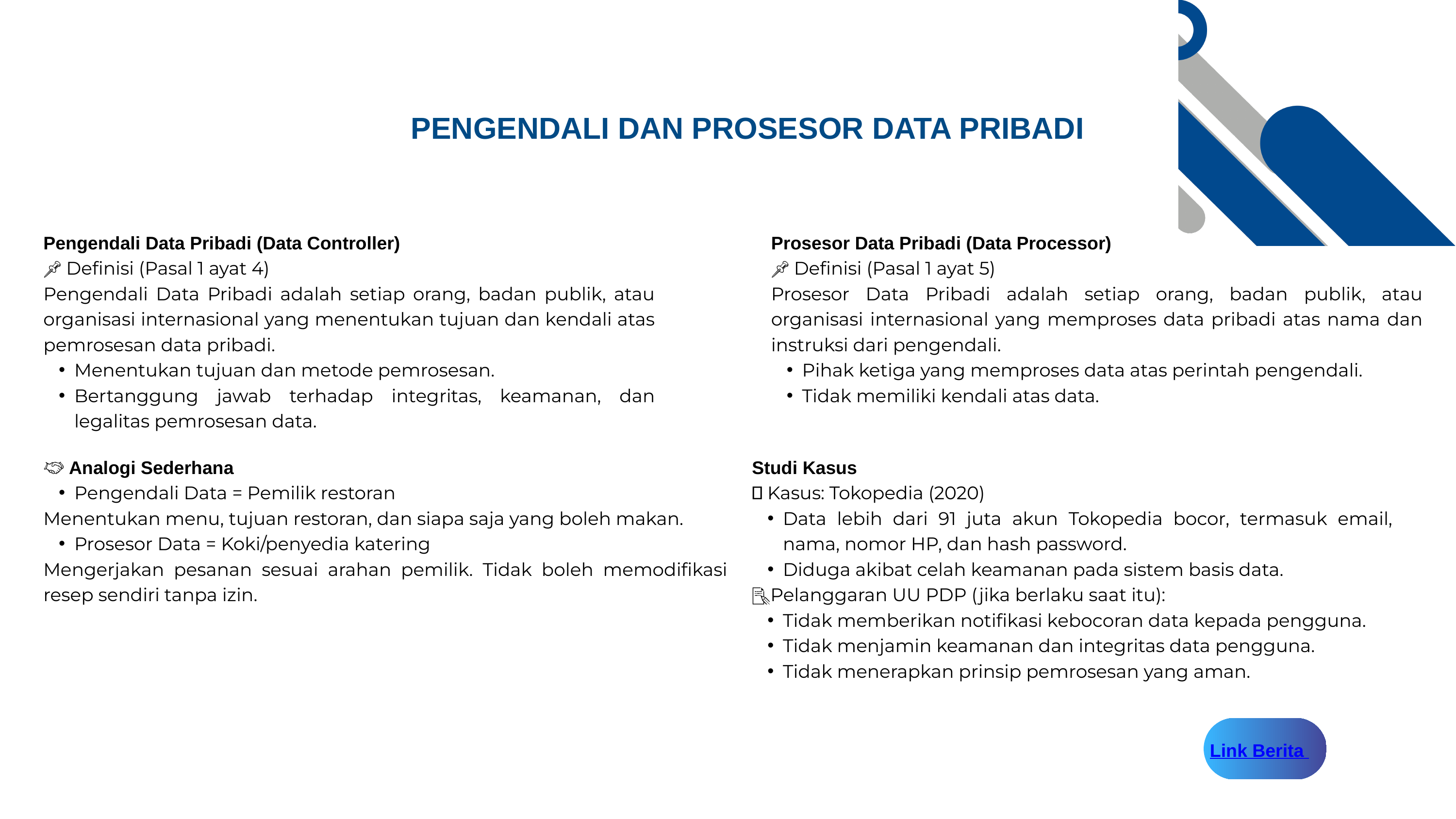

PENGENDALI DAN PROSESOR DATA PRIBADI
Pengendali Data Pribadi (Data Controller)
📌 Definisi (Pasal 1 ayat 4)
Pengendali Data Pribadi adalah setiap orang, badan publik, atau organisasi internasional yang menentukan tujuan dan kendali atas pemrosesan data pribadi.
Menentukan tujuan dan metode pemrosesan.
Bertanggung jawab terhadap integritas, keamanan, dan legalitas pemrosesan data.

Prosesor Data Pribadi (Data Processor)
📌 Definisi (Pasal 1 ayat 5)
Prosesor Data Pribadi adalah setiap orang, badan publik, atau organisasi internasional yang memproses data pribadi atas nama dan instruksi dari pengendali.
Pihak ketiga yang memproses data atas perintah pengendali.
Tidak memiliki kendali atas data.

🤝 Analogi Sederhana
Pengendali Data = Pemilik restoran
Menentukan menu, tujuan restoran, dan siapa saja yang boleh makan.
Prosesor Data = Koki/penyedia katering
Mengerjakan pesanan sesuai arahan pemilik. Tidak boleh memodifikasi resep sendiri tanpa izin.

Studi Kasus
🧪 Kasus: Tokopedia (2020)
Data lebih dari 91 juta akun Tokopedia bocor, termasuk email, nama, nomor HP, dan hash password.
Diduga akibat celah keamanan pada sistem basis data.
📝Pelanggaran UU PDP (jika berlaku saat itu):
Tidak memberikan notifikasi kebocoran data kepada pengguna.
Tidak menjamin keamanan dan integritas data pengguna.
Tidak menerapkan prinsip pemrosesan yang aman.

Link Berita